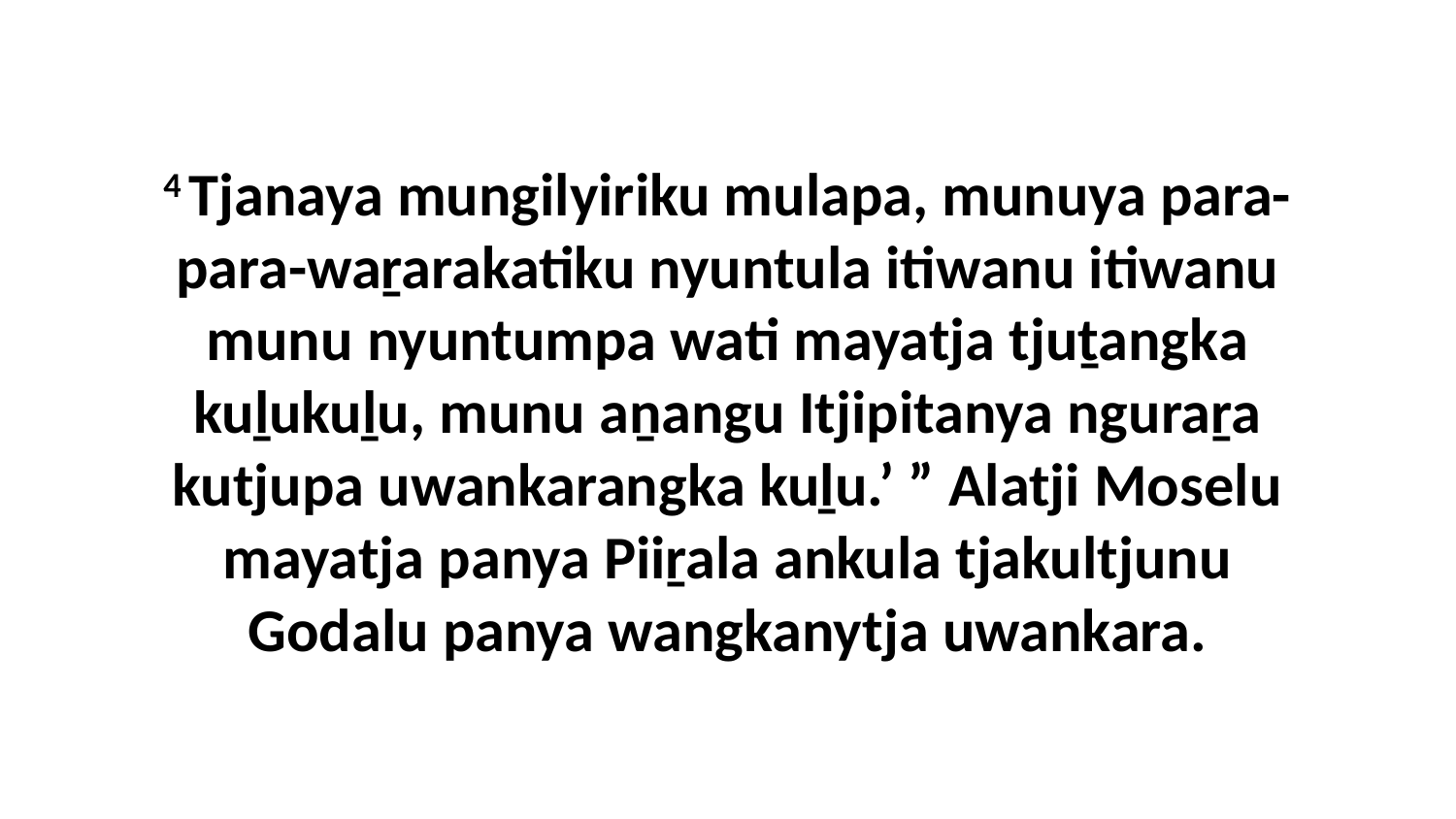

4 Tjanaya mungilyiriku mulapa, munuya para-para-waṟarakatiku nyuntula itiwanu itiwanu munu nyuntumpa wati mayatja tjuṯangka kuḻukuḻu, munu aṉangu Itjipitanya nguraṟa kutjupa uwankarangka kuḻu.’ ” Alatji Moselu mayatja panya Piiṟala ankula tjakultjunu Godalu panya wangkanytja uwankara.